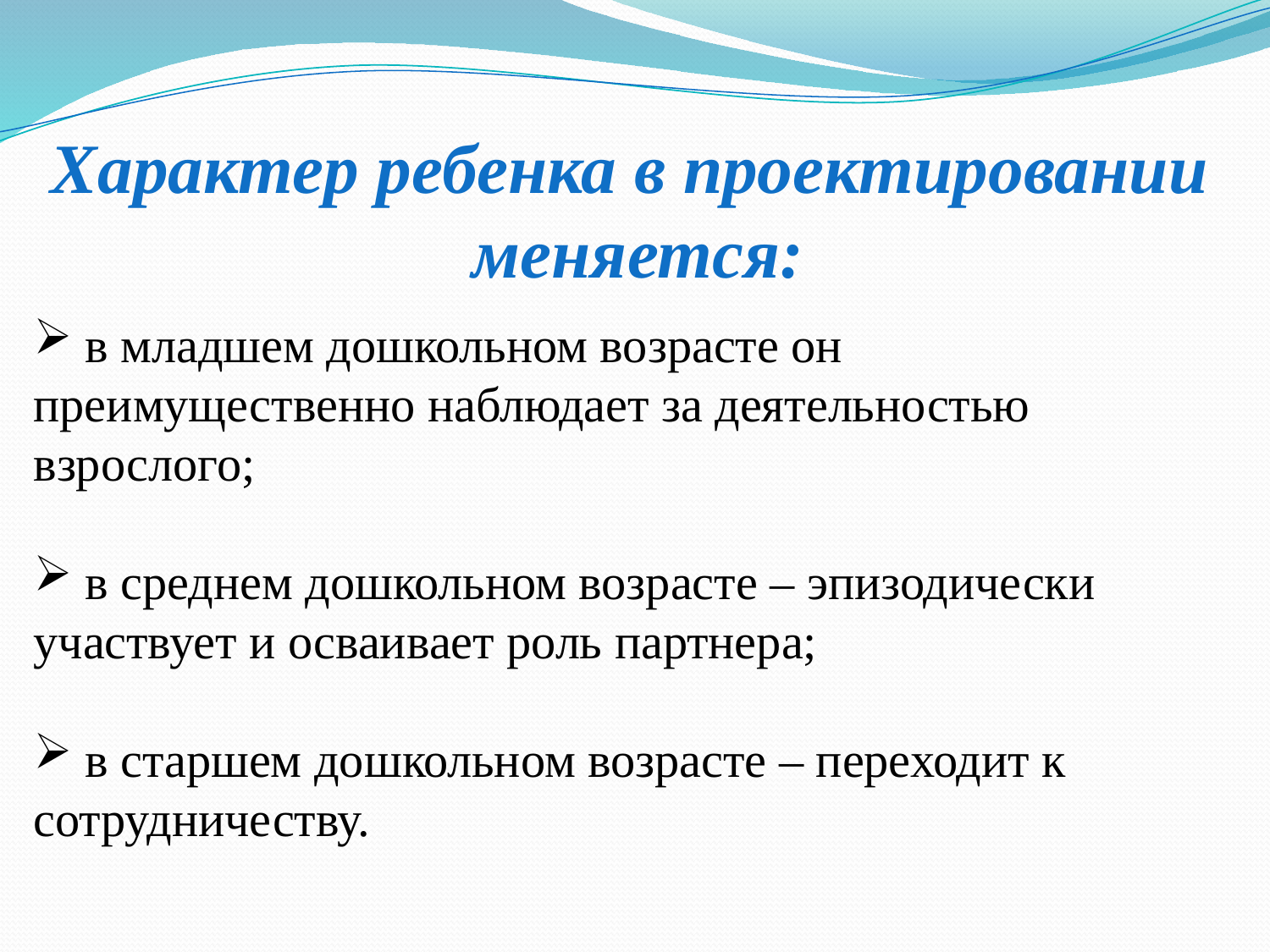

Характер ребенка в проектировании
меняется:
 в младшем дошкольном возрасте он преимущественно наблюдает за деятельностью взрослого;

 в среднем дошкольном возрасте – эпизодически участвует и осваивает роль партнера;

 в старшем дошкольном возрасте – переходит к сотрудничеству.